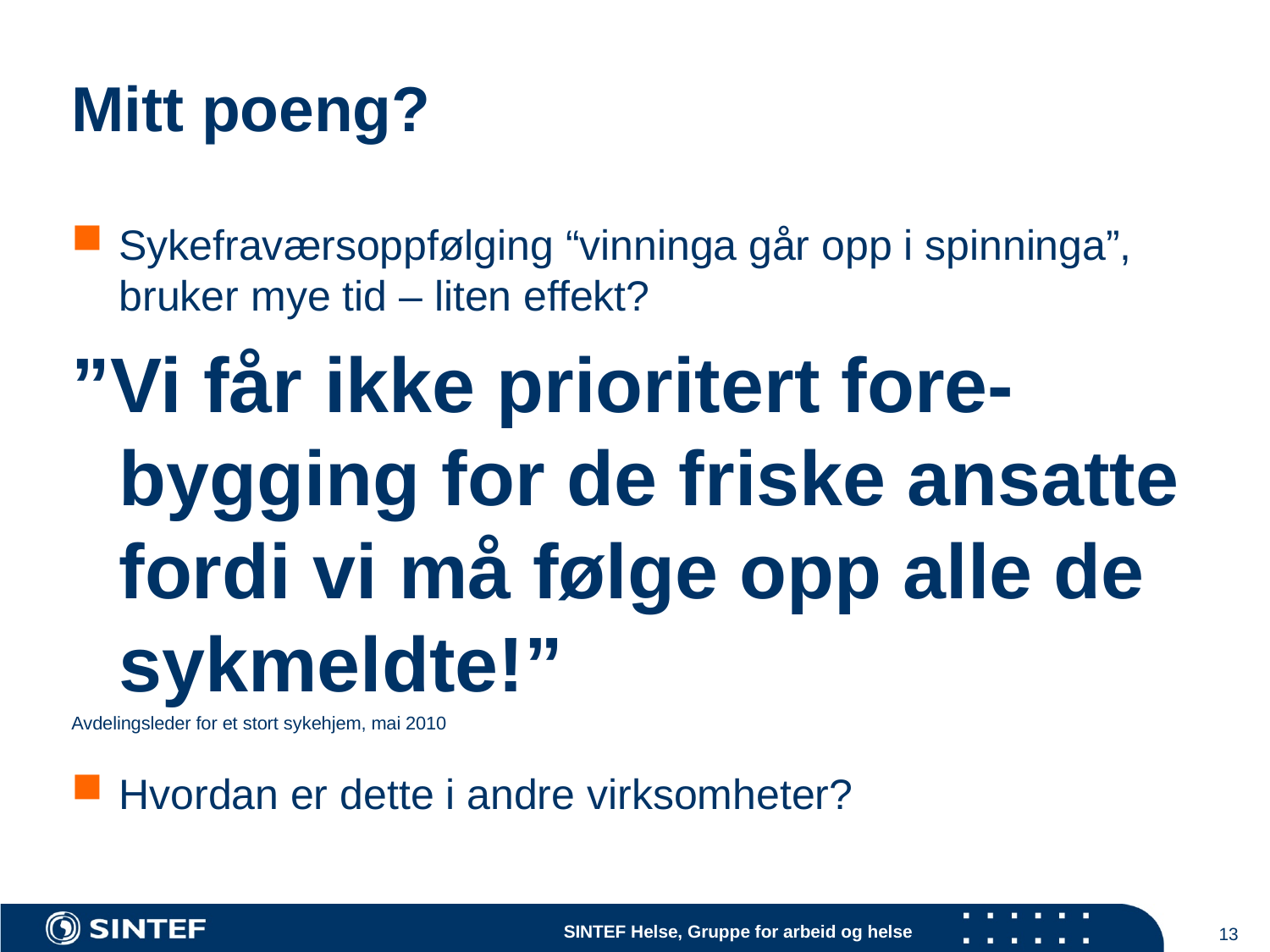

# Mitt poeng?
Sykefraværsoppfølging “vinninga går opp i spinninga”, bruker mye tid – liten effekt?
”Vi får ikke prioritert fore-bygging for de friske ansatte fordi vi må følge opp alle de sykmeldte!”
Avdelingsleder for et stort sykehjem, mai 2010

Hvordan er dette i andre virksomheter?
13